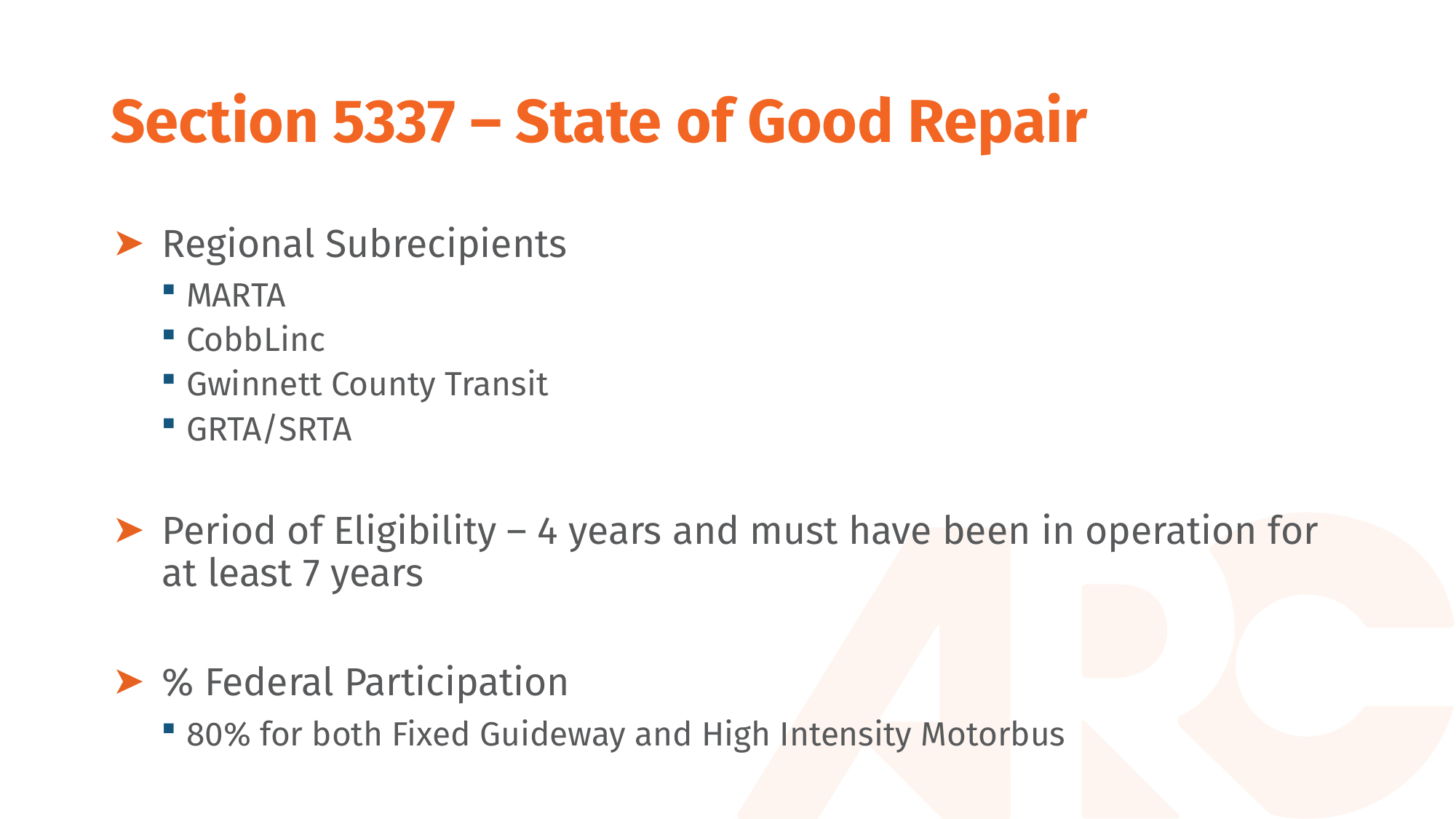

# Section 5337 – State of Good Repair
Regional Subrecipients
MARTA
CobbLinc
Gwinnett County Transit
GRTA/SRTA

Period of Eligibility – 4 years and must have been in operation for at least 7 years

% Federal Participation
80% for both Fixed Guideway and High Intensity Motorbus